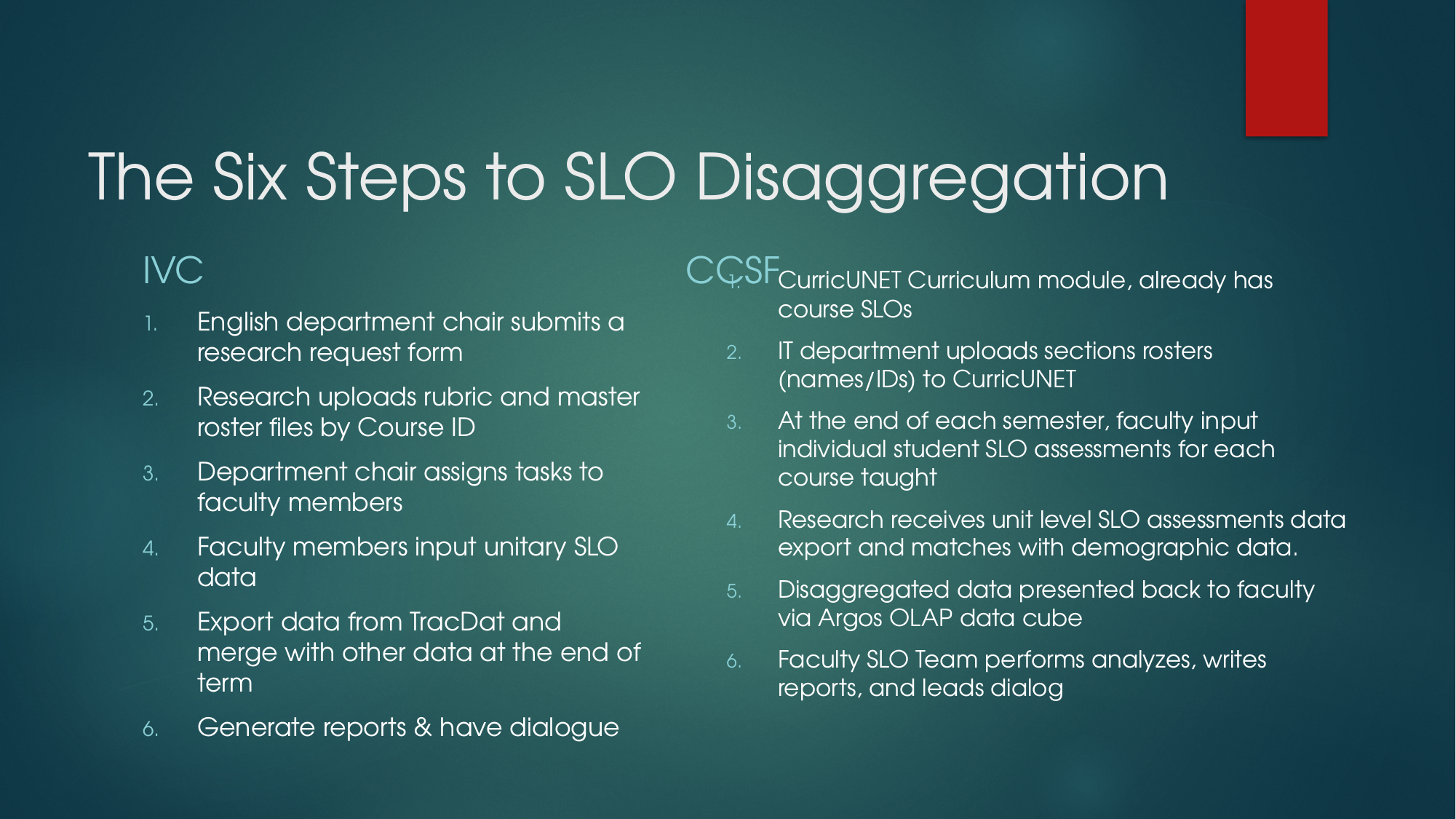

# The Six Steps to SLO Disaggregation
IVC
CCSF
CurricUNET Curriculum module, already has course SLOs
IT department uploads sections rosters (names/IDs) to CurricUNET
At the end of each semester, faculty input individual student SLO assessments for each course taught
Research receives unit level SLO assessments data export and matches with demographic data.
Disaggregated data presented back to faculty via Argos OLAP data cube
Faculty SLO Team performs analyzes, writes reports, and leads dialog

English department chair submits a research request form
Research uploads rubric and master roster files by Course ID
Department chair assigns tasks to faculty members
Faculty members input unitary SLO data
Export data from TracDat and merge with other data at the end of term
Generate reports & have dialogue